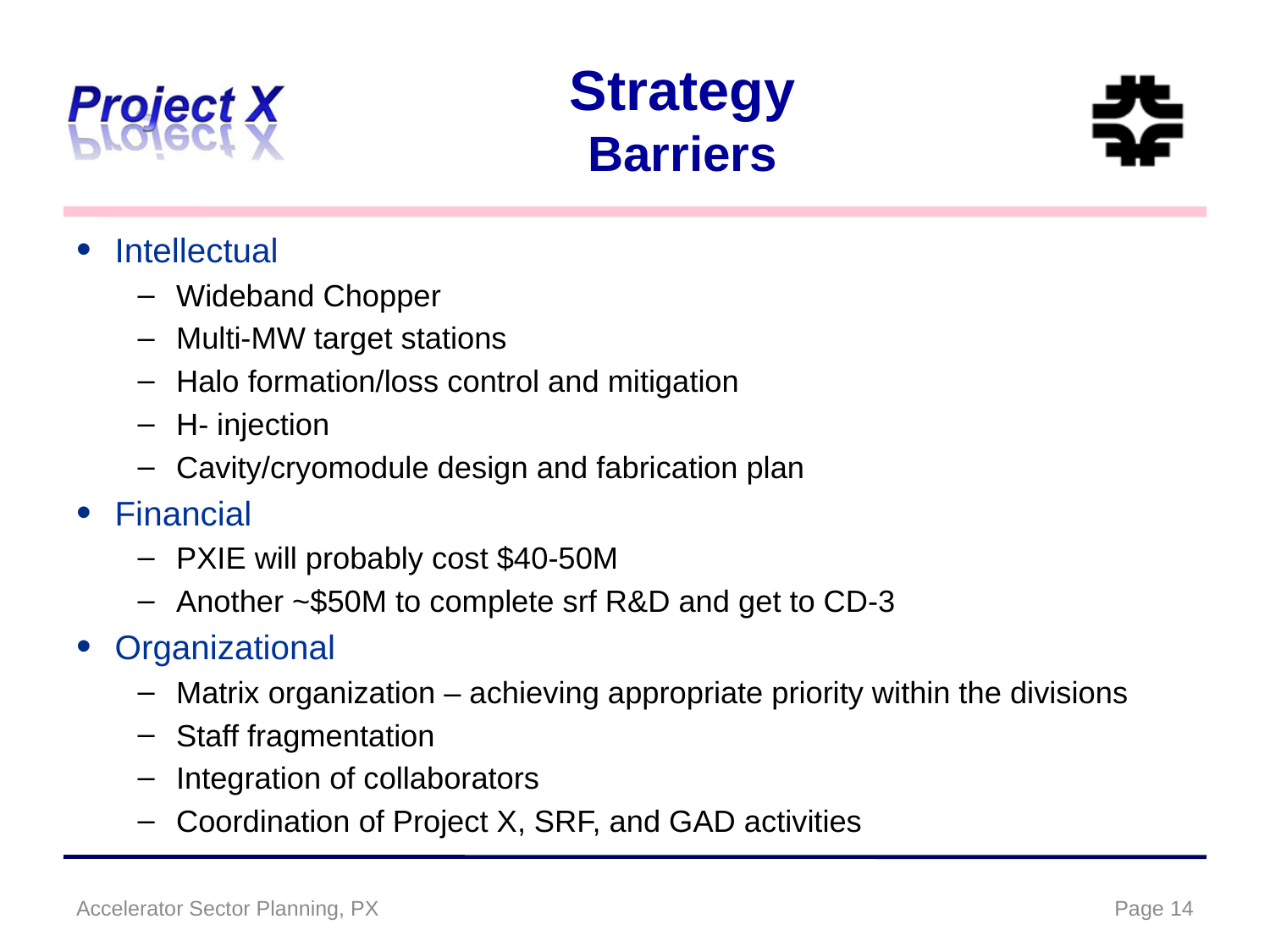

# Strategy Barriers
Intellectual
Wideband Chopper
Multi-MW target stations
Halo formation/loss control and mitigation
H- injection
Cavity/cryomodule design and fabrication plan
Financial
PXIE will probably cost $40-50M
Another ~$50M to complete srf R&D and get to CD-3
Organizational
Matrix organization – achieving appropriate priority within the divisions
Staff fragmentation
Integration of collaborators
Coordination of Project X, SRF, and GAD activities
Accelerator Sector Planning, PX
Page 14